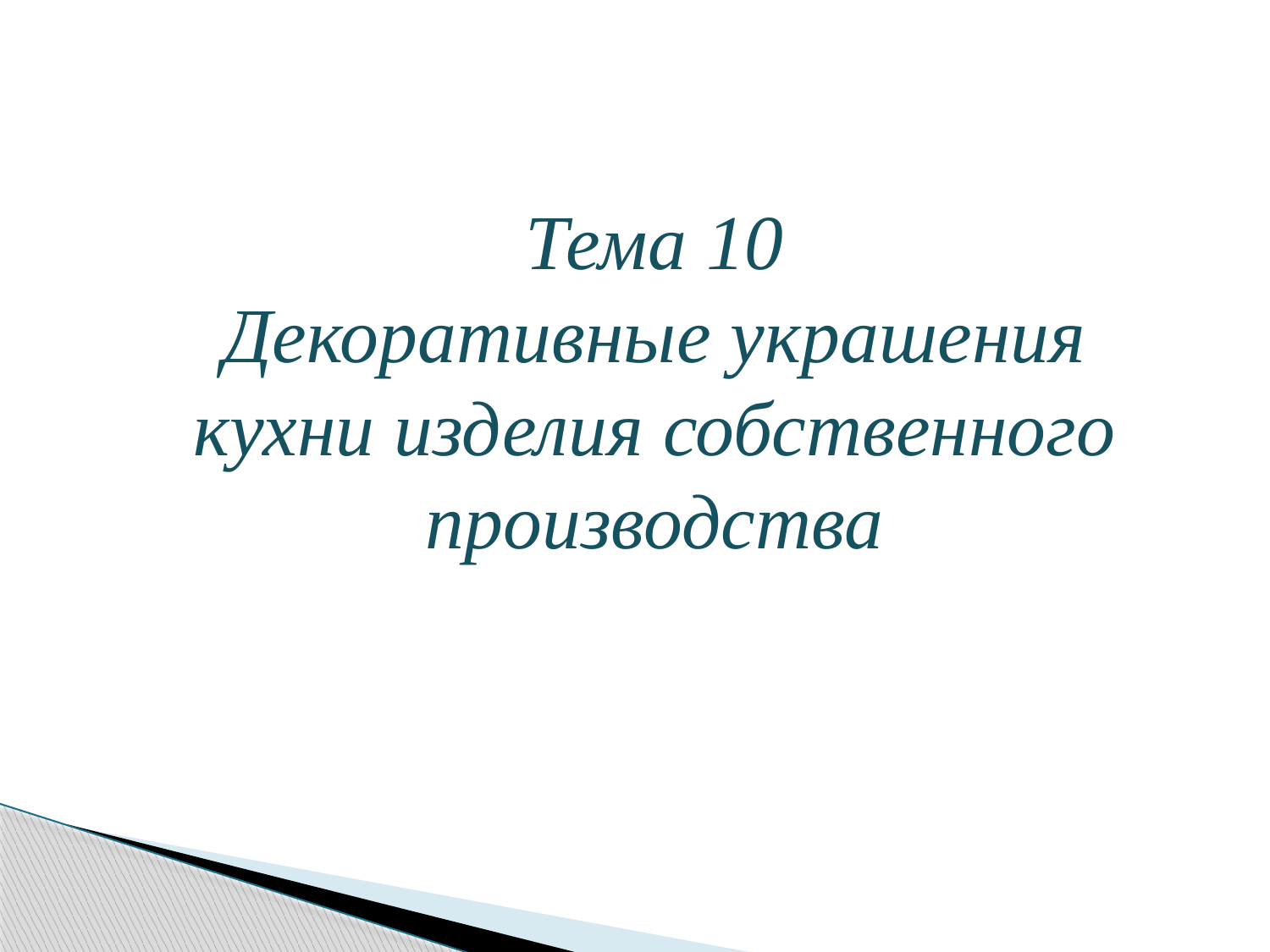

Тема 10
Декоративные украшения кухни изделия собственного производства